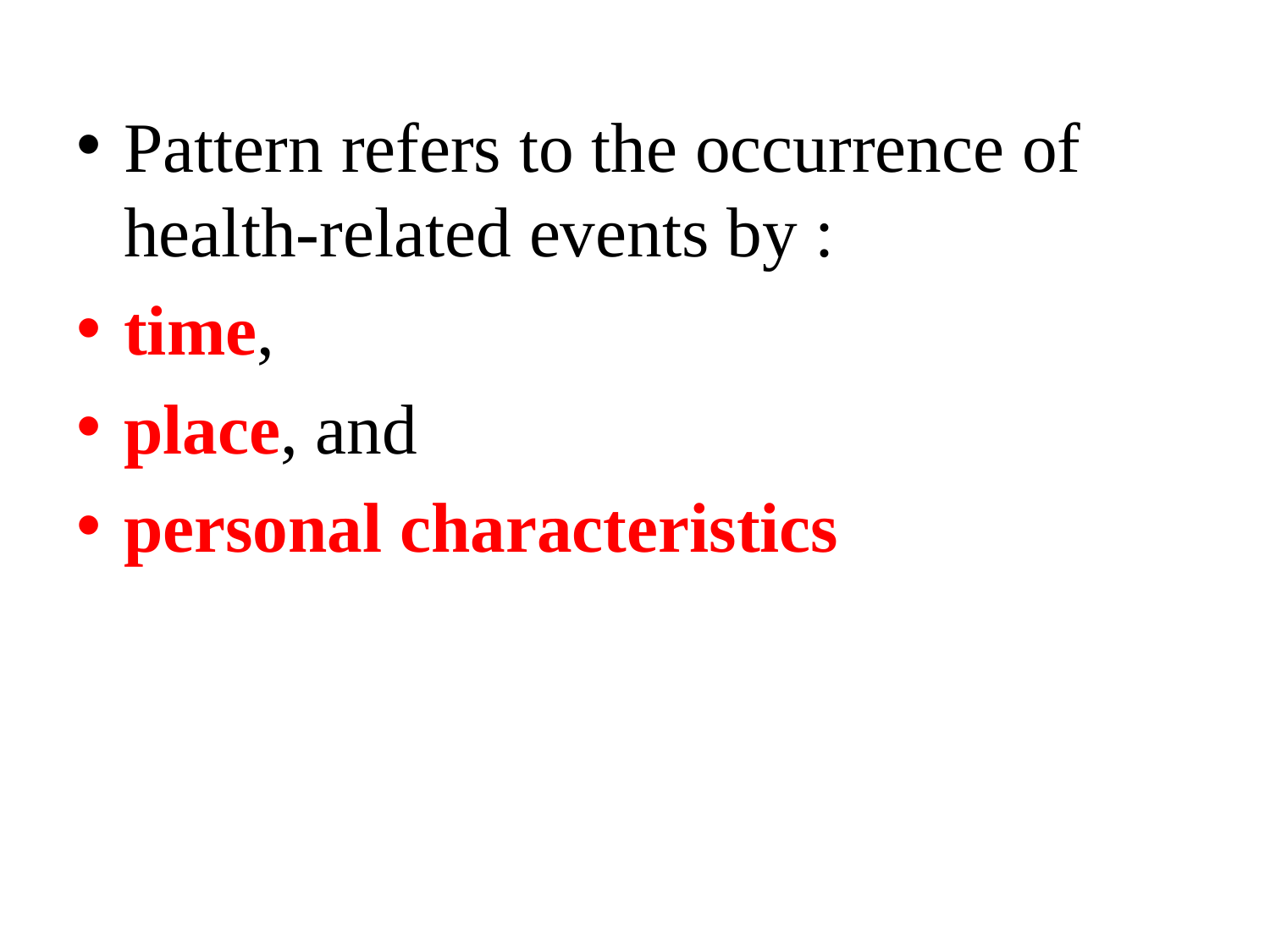

Pattern refers to the occurrence of health-related events by :
time,
place, and
personal characteristics